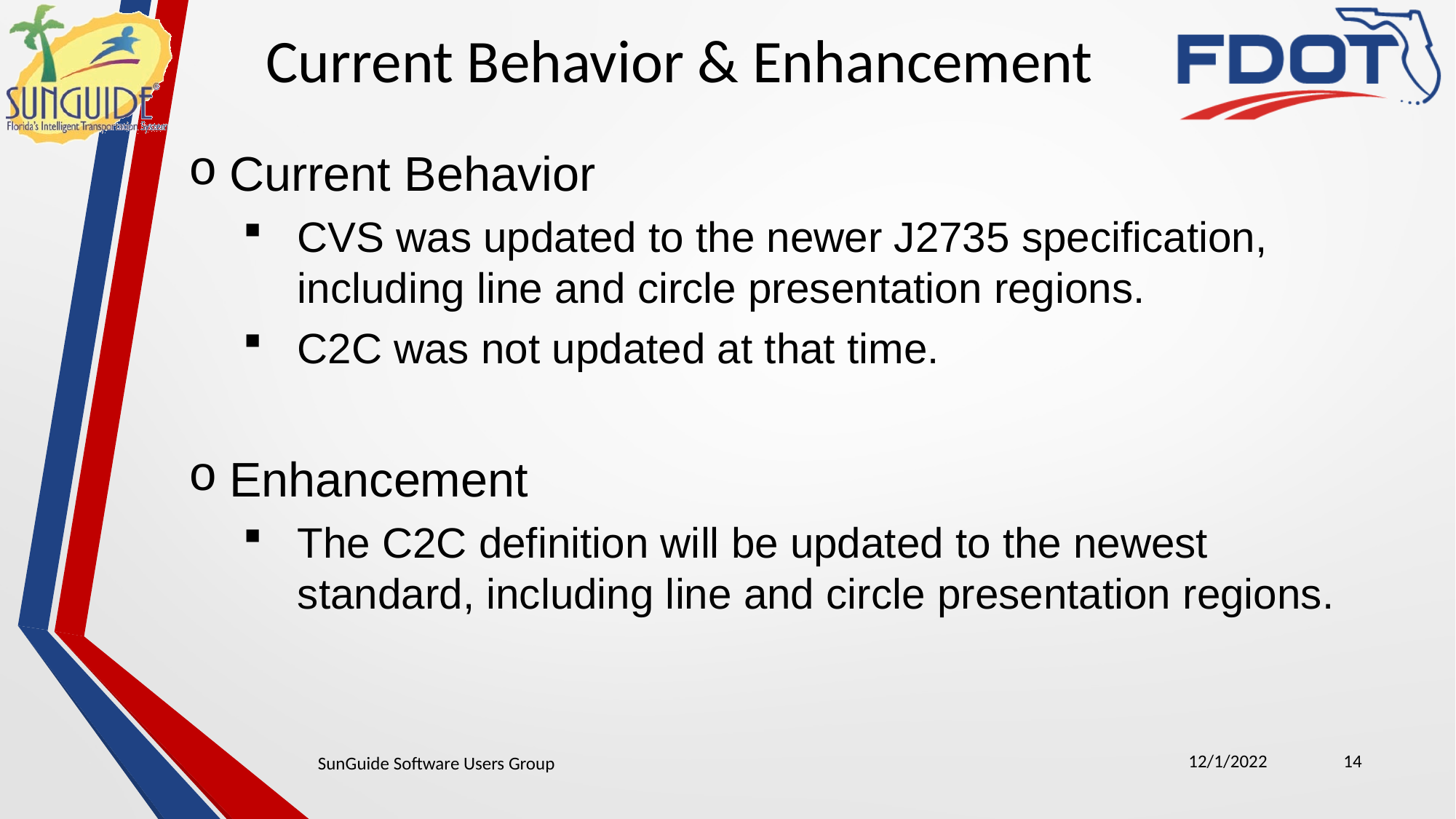

Current Behavior & Enhancement
Current Behavior
CVS was updated to the newer J2735 specification, including line and circle presentation regions.
C2C was not updated at that time.

Enhancement
The C2C definition will be updated to the newest standard, including line and circle presentation regions.
12/1/2022
14
SunGuide Software Users Group